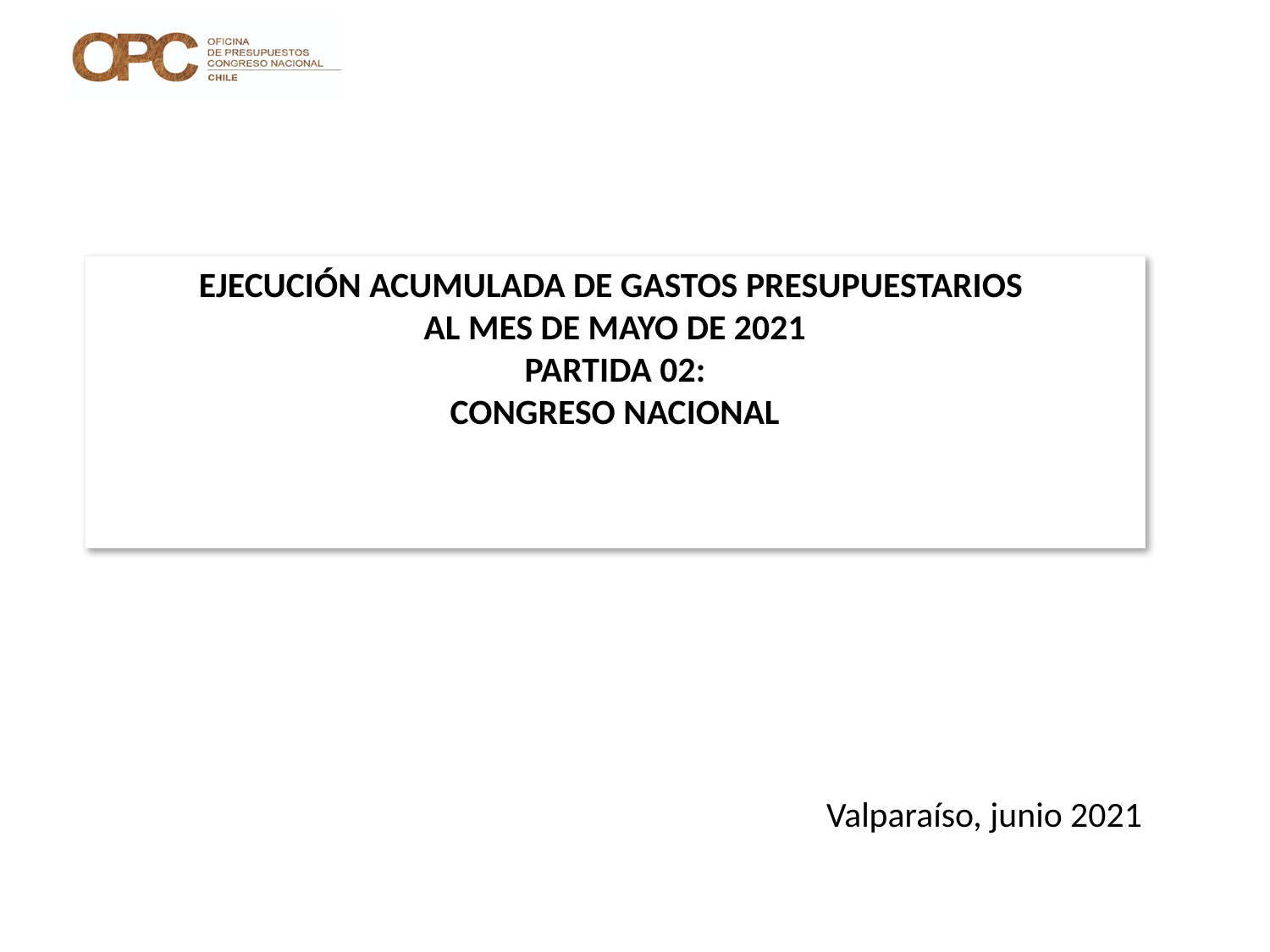

# EJECUCIÓN ACUMULADA DE GASTOS PRESUPUESTARIOS AL MES DE MAYO DE 2021 PARTIDA 02: CONGRESO NACIONAL
Valparaíso, junio 2021